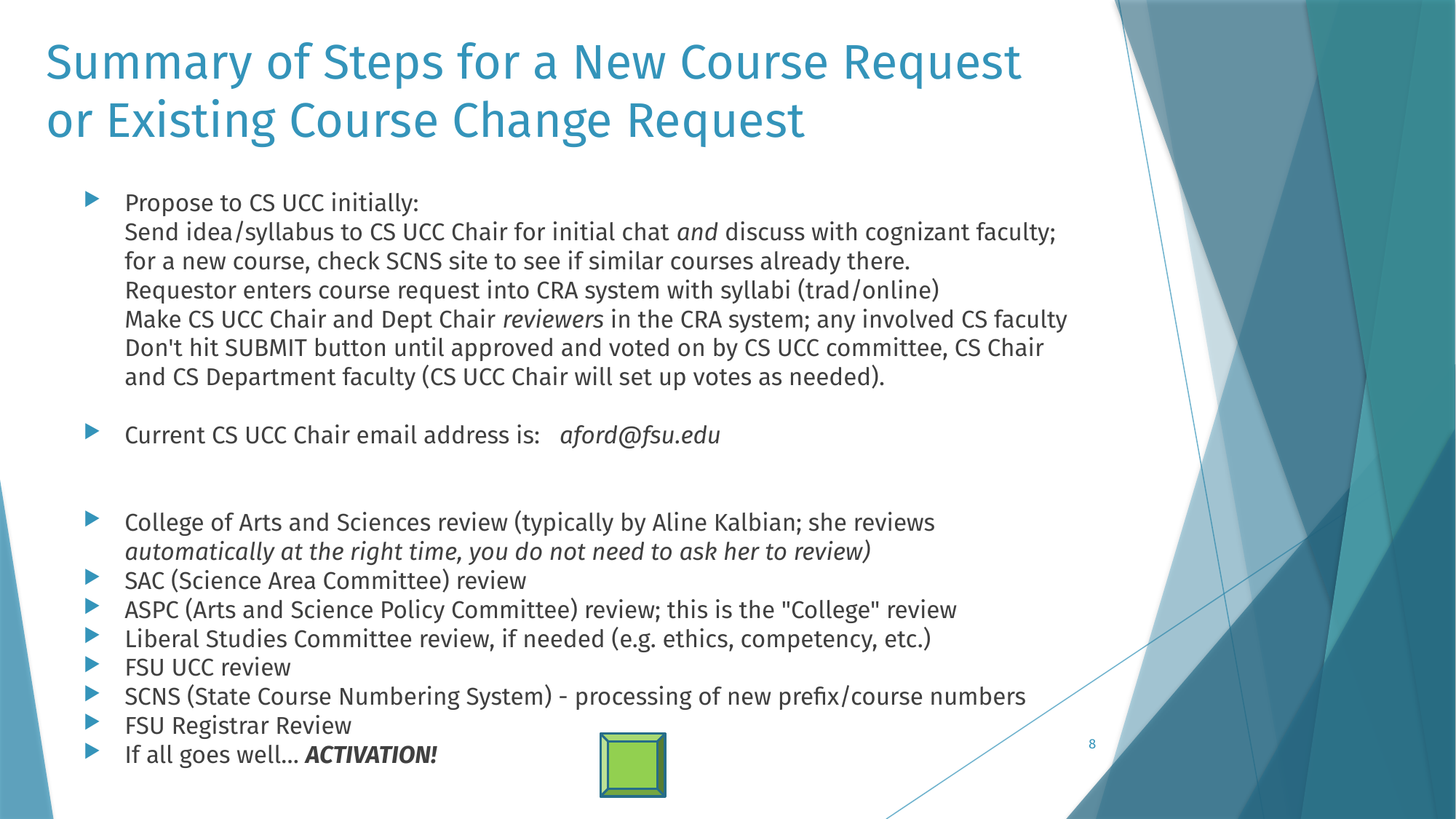

# Summary of Steps for a New Course Request or Existing Course Change Request
Propose to CS UCC initially:
Send idea/syllabus to CS UCC Chair for initial chat and discuss with cognizant faculty; for a new course, check SCNS site to see if similar courses already there.
Requestor enters course request into CRA system with syllabi (trad/online)
Make CS UCC Chair and Dept Chair reviewers in the CRA system; any involved CS faculty
Don't hit SUBMIT button until approved and voted on by CS UCC committee, CS Chair and CS Department faculty (CS UCC Chair will set up votes as needed).

Current CS UCC Chair email address is:   aford@fsu.edu

College of Arts and Sciences review (typically by Aline Kalbian; she reviews automatically at the right time, you do not need to ask her to review)
SAC (Science Area Committee) review
ASPC (Arts and Science Policy Committee) review; this is the "College" review
Liberal Studies Committee review, if needed (e.g. ethics, competency, etc.)
FSU UCC review
SCNS (State Course Numbering System) - processing of new prefix/course numbers
FSU Registrar Review
If all goes well… ACTIVATION!

8